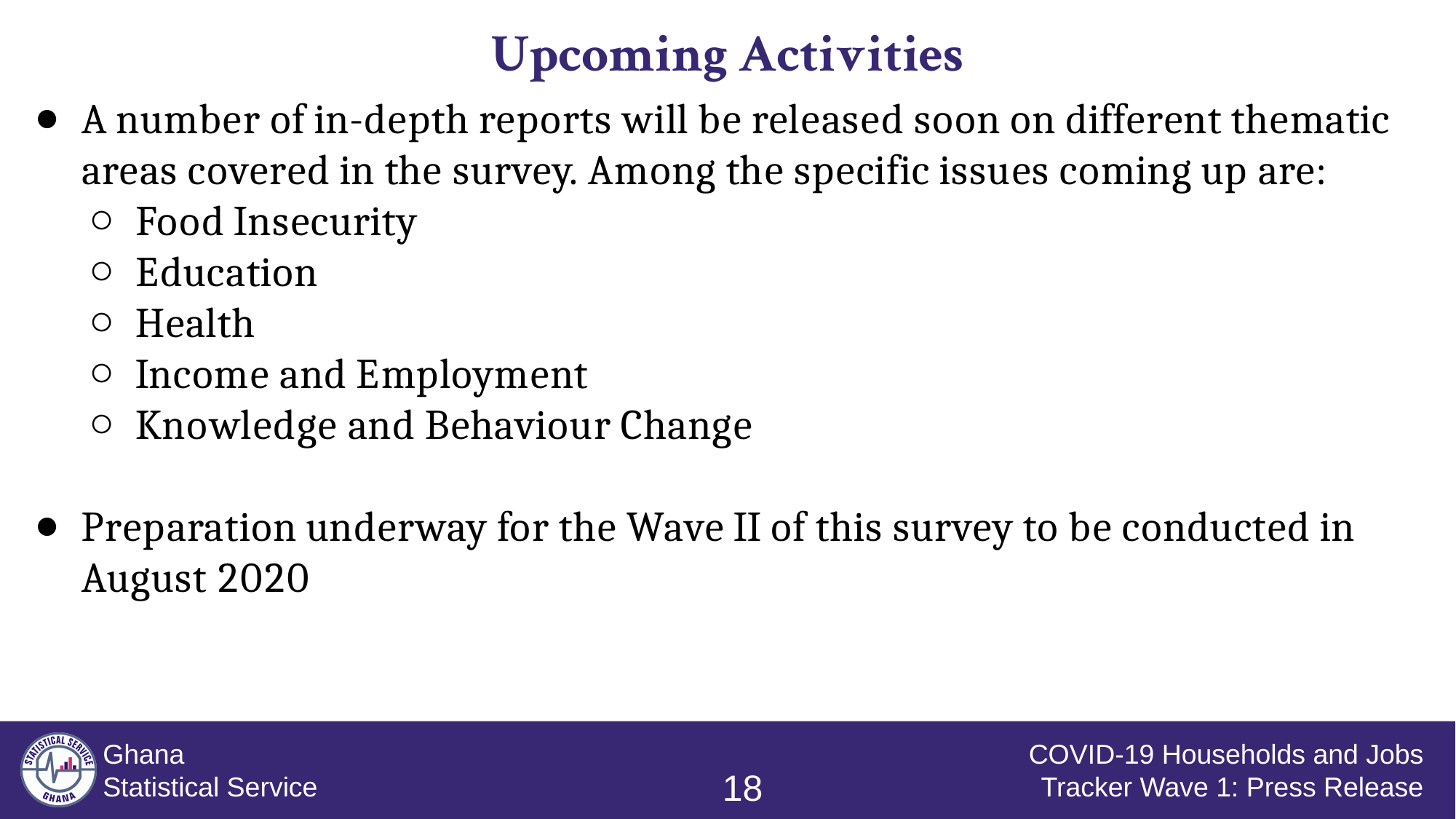

Upcoming Activities
A number of in-depth reports will be released soon on different thematic areas covered in the survey. Among the specific issues coming up are:
Food Insecurity
Education
Health
Income and Employment
Knowledge and Behaviour Change

Preparation underway for the Wave II of this survey to be conducted in August 2020

18